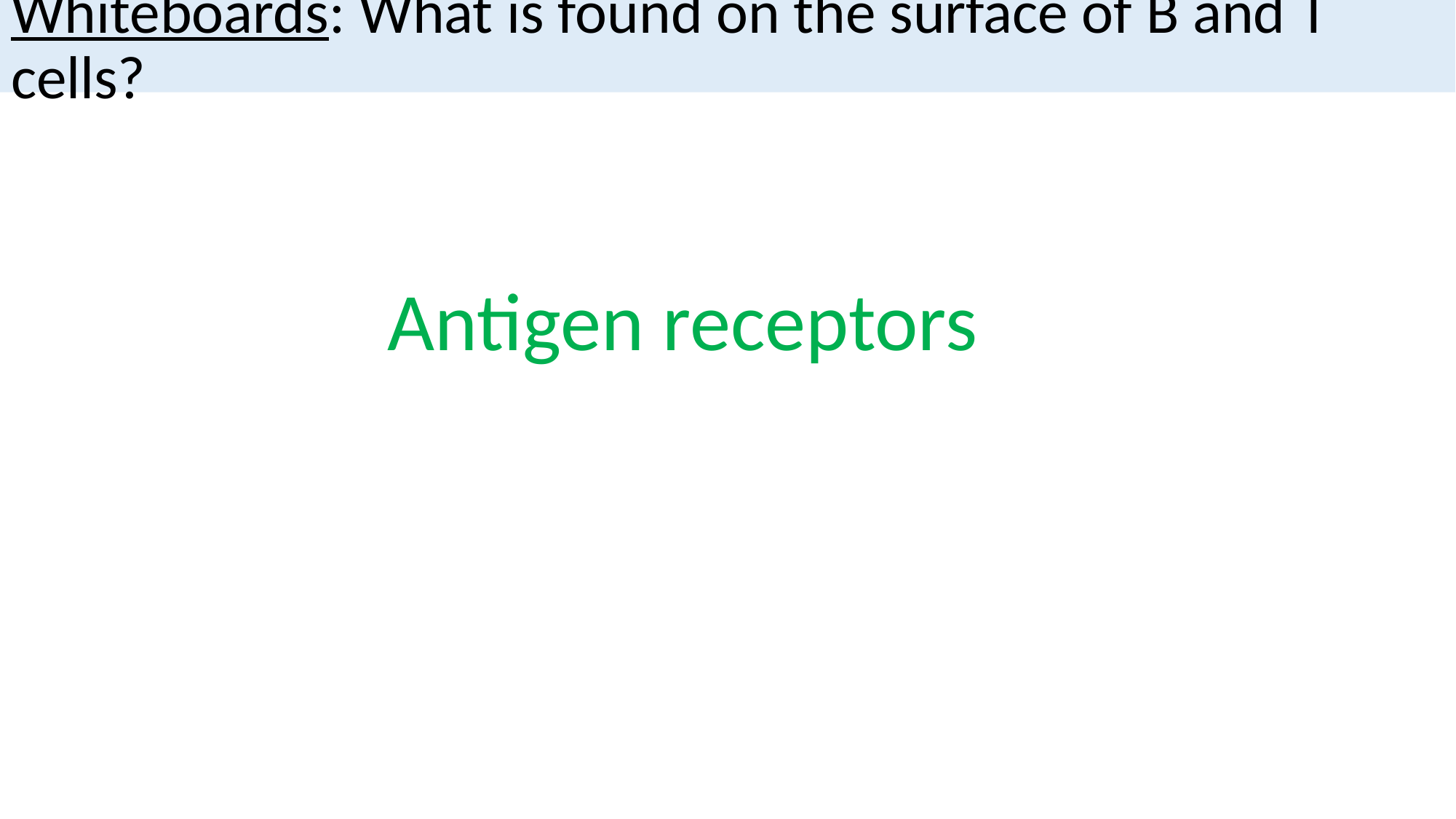

# Whiteboards: What is found on the surface of B and T cells?
Antigen receptors